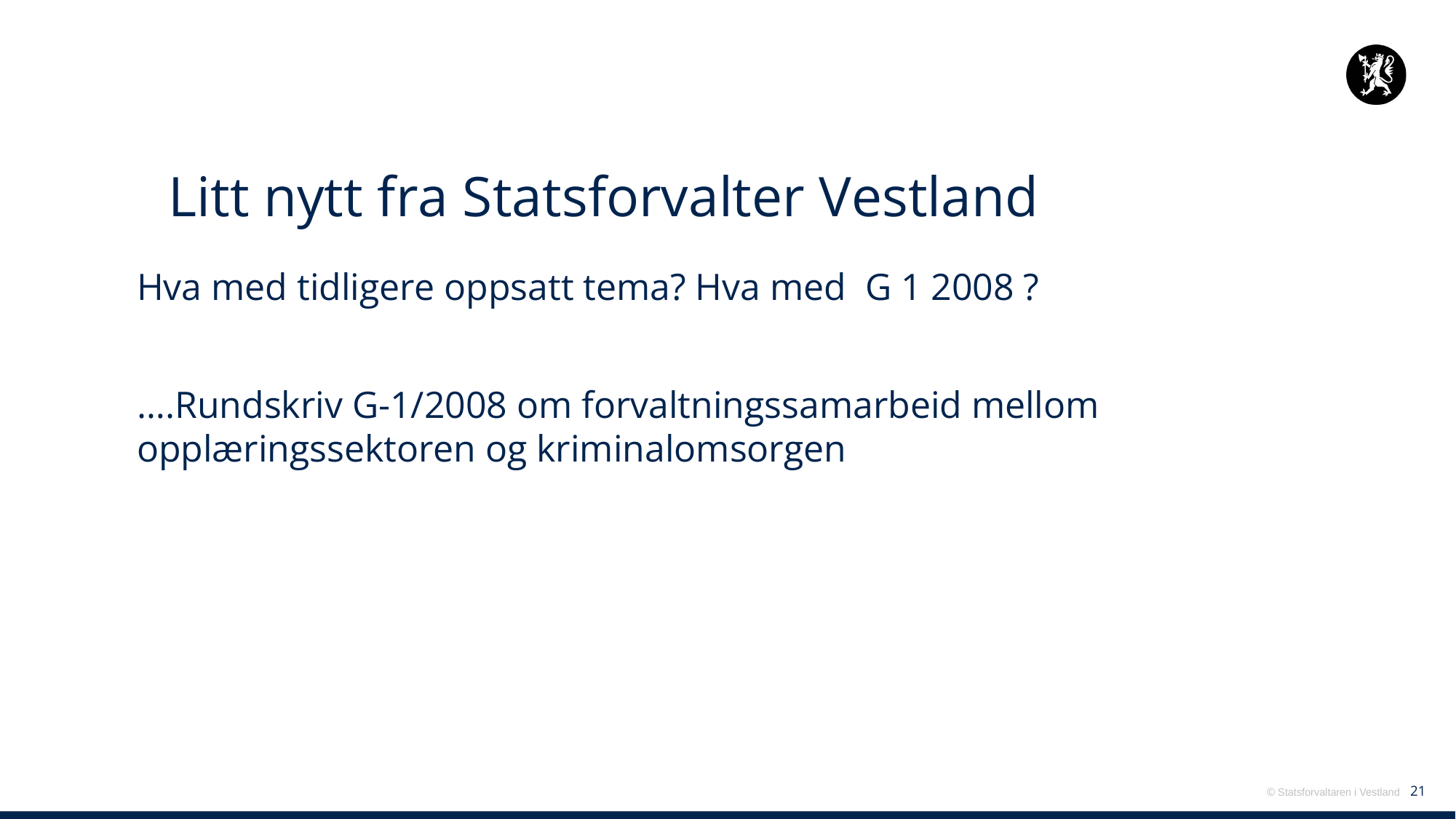

# Litt nytt fra Statsforvalter Vestland
Hva med tidligere oppsatt tema? Hva med  G 1 2008 ?

….Rundskriv G-1/2008 om forvaltningssamarbeid mellom opplæringssektoren og kriminalomsorgen